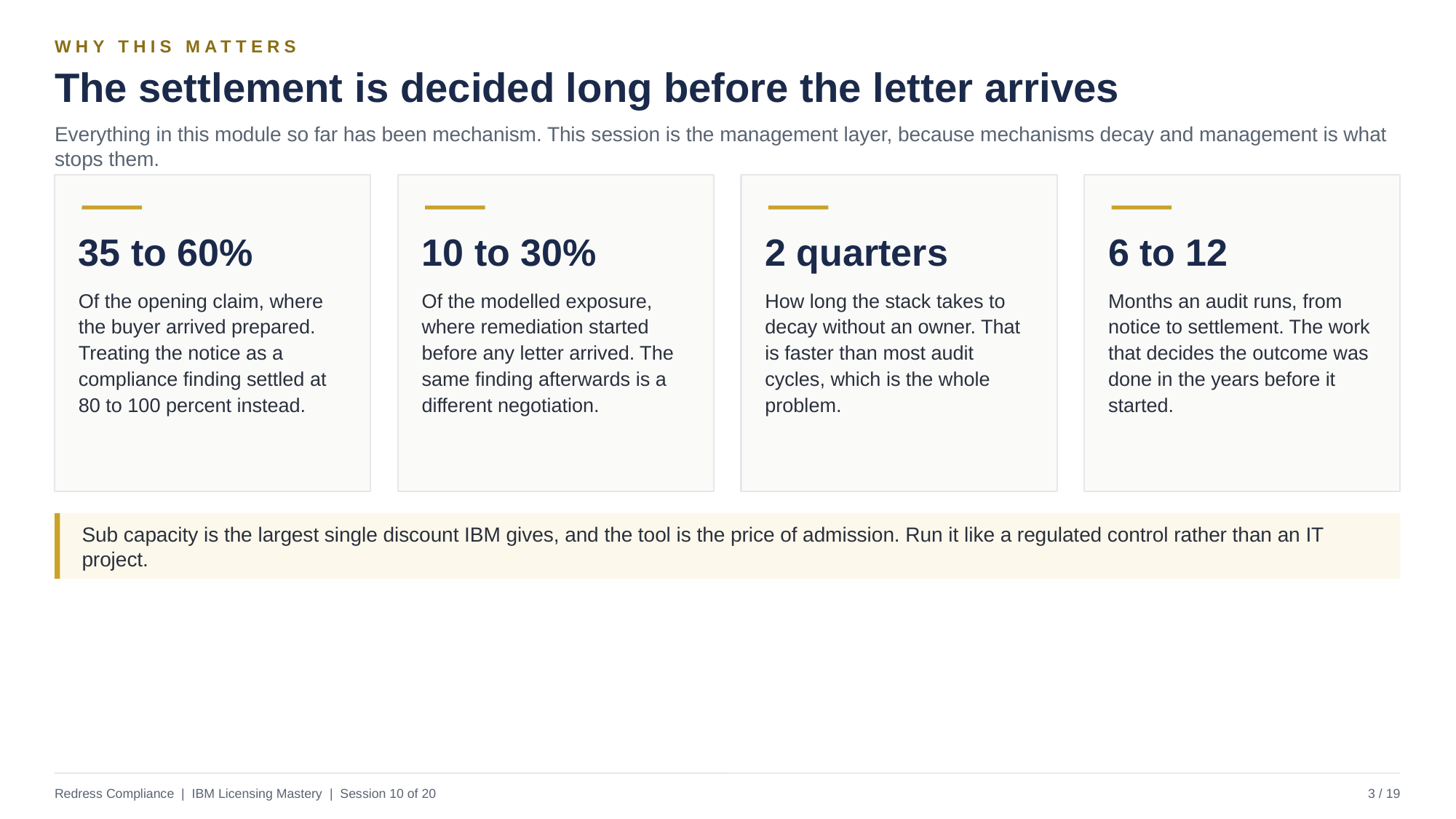

WHY THIS MATTERS
The settlement is decided long before the letter arrives
Everything in this module so far has been mechanism. This session is the management layer, because mechanisms decay and management is what stops them.

35 to 60%
10 to 30%
2 quarters
6 to 12
Of the opening claim, where the buyer arrived prepared. Treating the notice as a compliance finding settled at 80 to 100 percent instead.
Of the modelled exposure, where remediation started before any letter arrived. The same finding afterwards is a different negotiation.
How long the stack takes to decay without an owner. That is faster than most audit cycles, which is the whole problem.
Months an audit runs, from notice to settlement. The work that decides the outcome was done in the years before it started.

Sub capacity is the largest single discount IBM gives, and the tool is the price of admission. Run it like a regulated control rather than an IT project.

Redress Compliance  |  IBM Licensing Mastery  |  Session 10 of 20
3 / 19